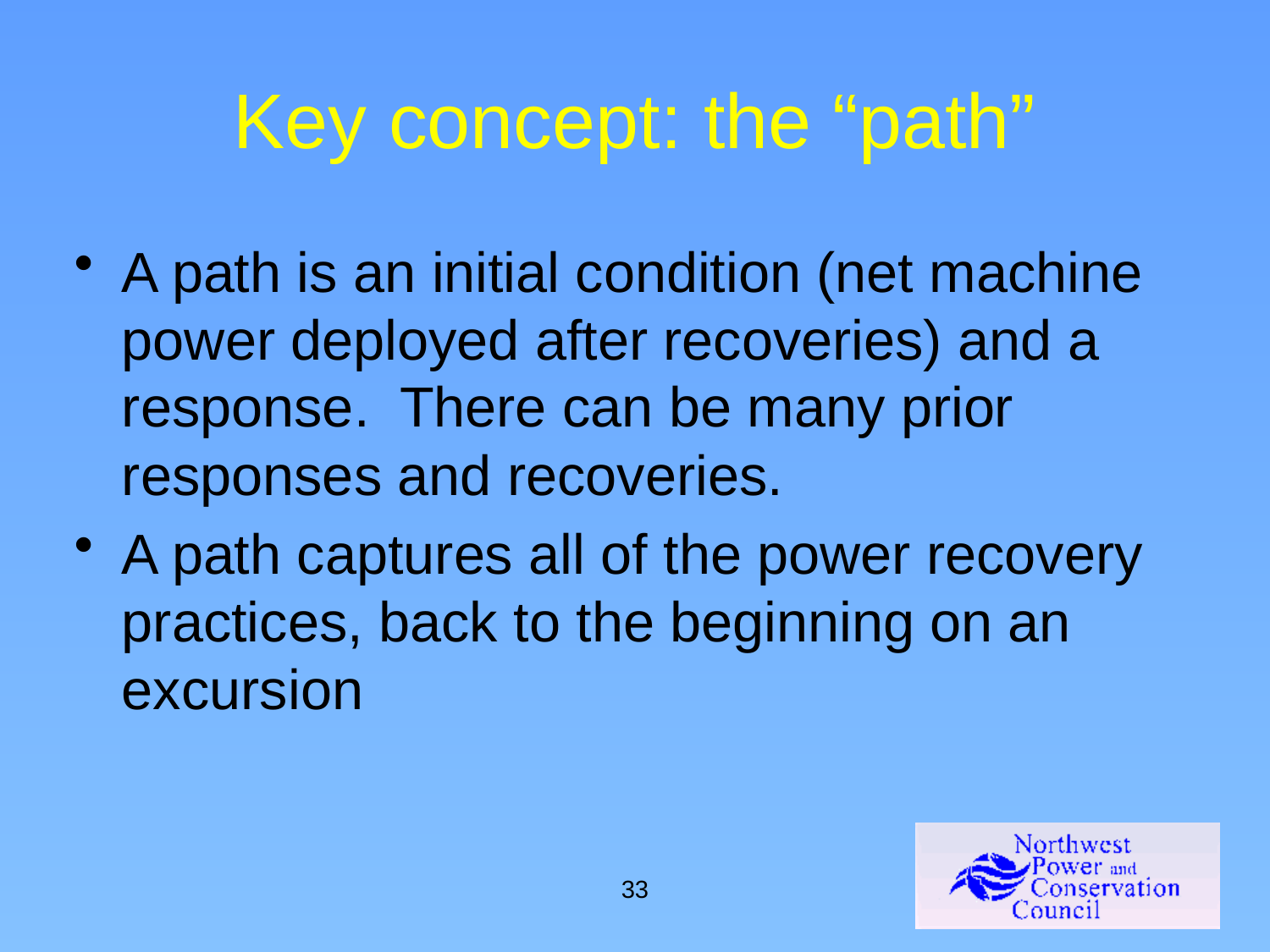

# Key concept: the “path”
A path is an initial condition (net machine power deployed after recoveries) and a response.  There can be many prior responses and recoveries.
A path captures all of the power recovery practices, back to the beginning on an excursion
33